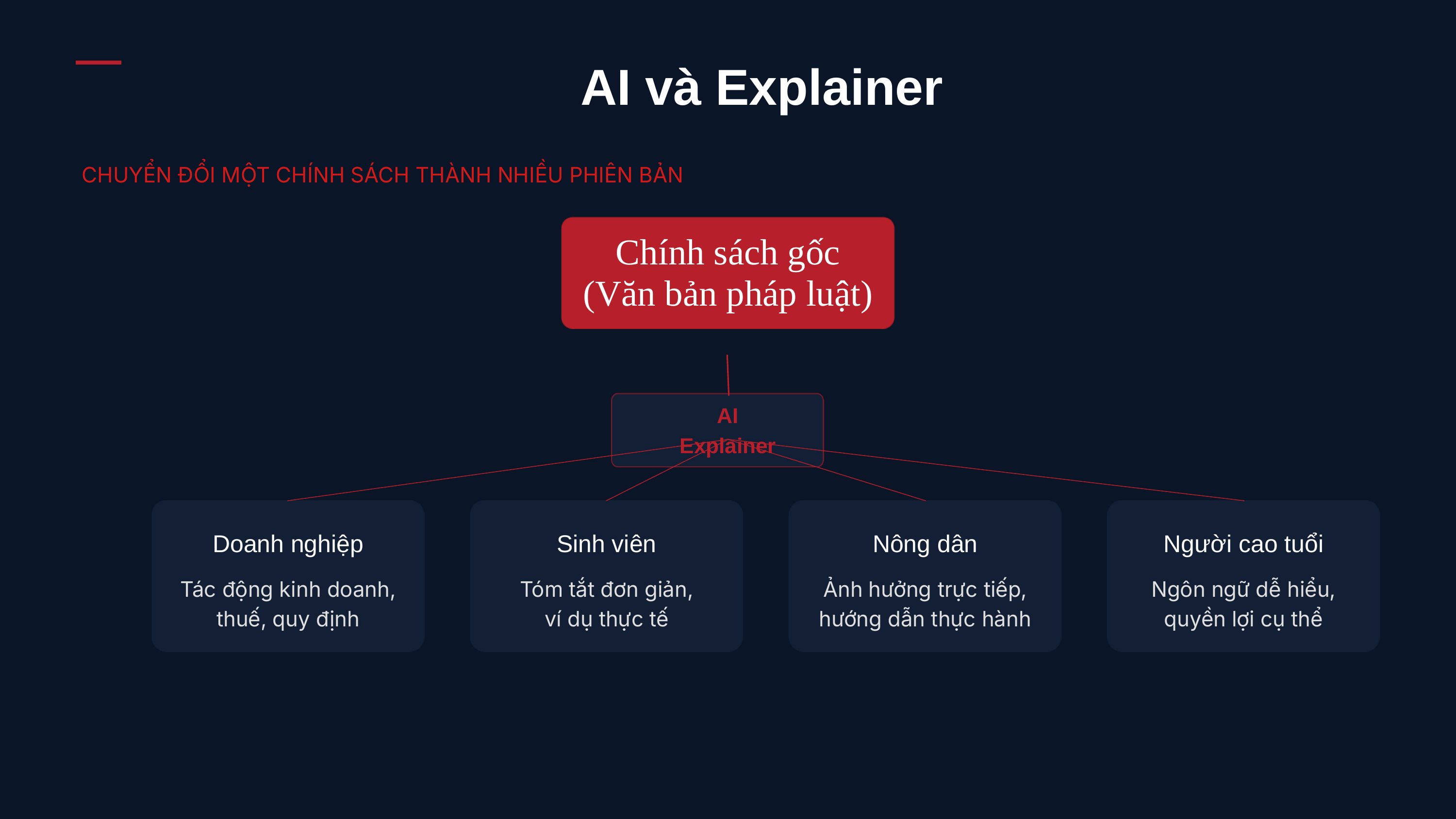

AI và Explainer

CHUYỂN ĐỔI MỘT CHÍNH SÁCH THÀNH NHIỀU PHIÊN BẢN

Chính sách gốc
(Văn bản pháp luật)

AI Explainer

Doanh nghiệp
Sinh viên
Nông dân
Người cao tuổi
Tác động kinh doanh,
thuế, quy định
Tóm tắt đơn giản,
ví dụ thực tế
Ảnh hưởng trực tiếp,
hướng dẫn thực hành
Ngôn ngữ dễ hiểu,
quyền lợi cụ thể